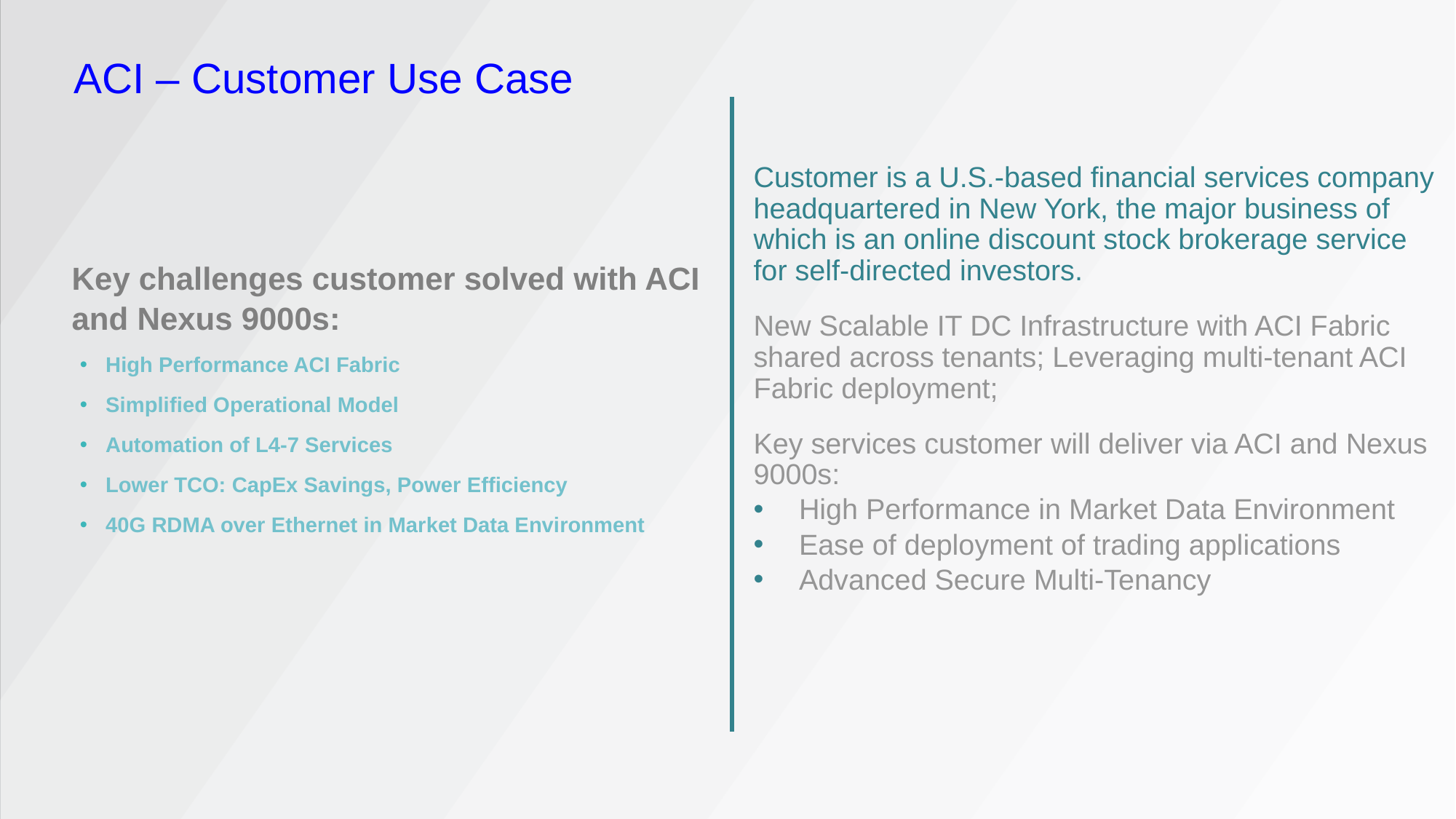

Customer is a U.S.-based financial services company headquartered in New York, the major business of which is an online discount stock brokerage service for self-directed investors.
New Scalable IT DC Infrastructure with ACI Fabric shared across tenants; Leveraging multi-tenant ACI Fabric deployment;
Key services customer will deliver via ACI and Nexus 9000s:
High Performance in Market Data Environment
Ease of deployment of trading applications
Advanced Secure Multi-Tenancy
ACI – Customer Use Case
Key challenges customer solved with ACI and Nexus 9000s:
High Performance ACI Fabric
Simplified Operational Model
Automation of L4-7 Services
Lower TCO: CapEx Savings, Power Efficiency
40G RDMA over Ethernet in Market Data Environment